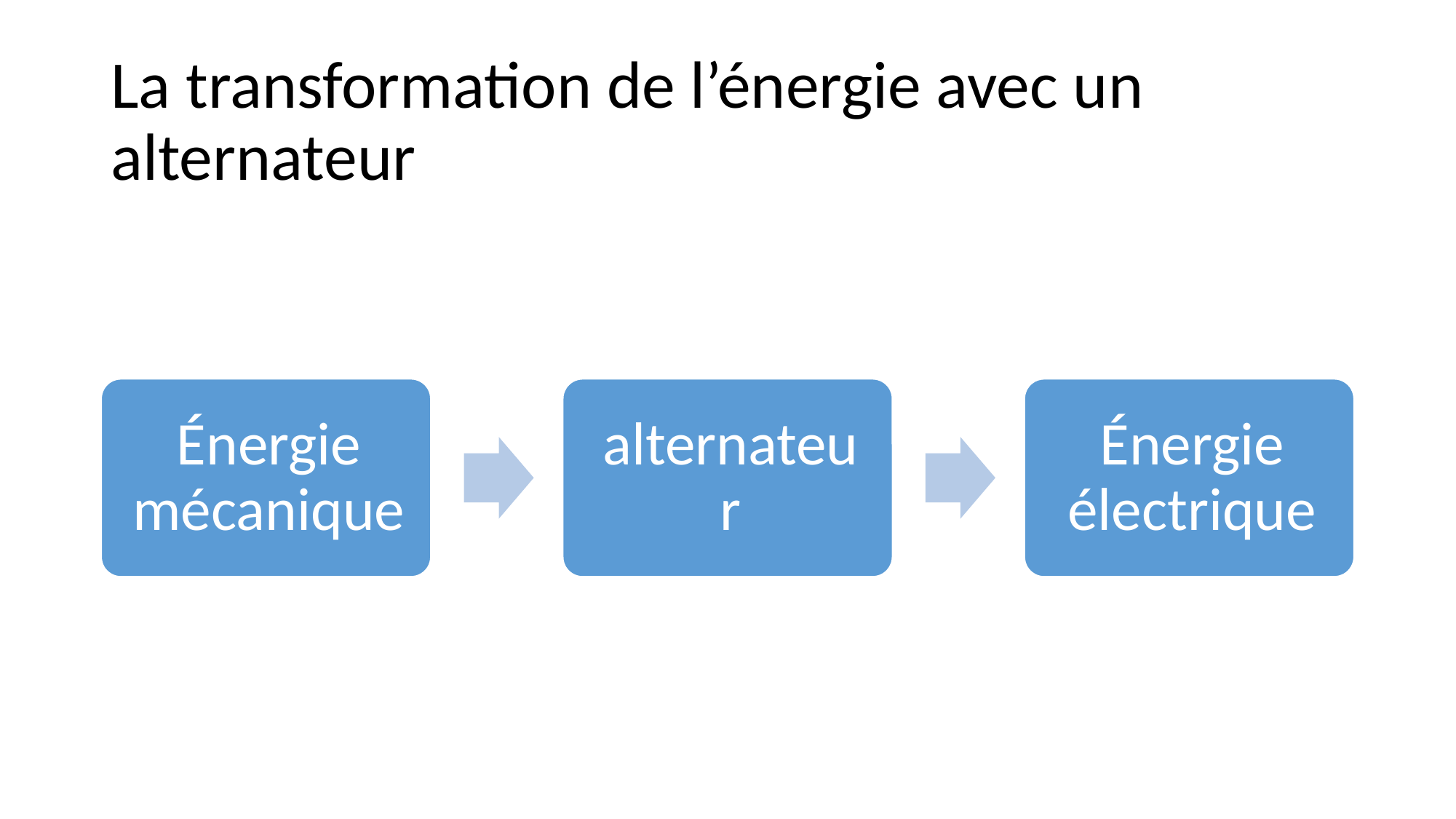

# La transformation de l’énergie avec un alternateur
Énergie mécanique

alternateur

Énergie électrique